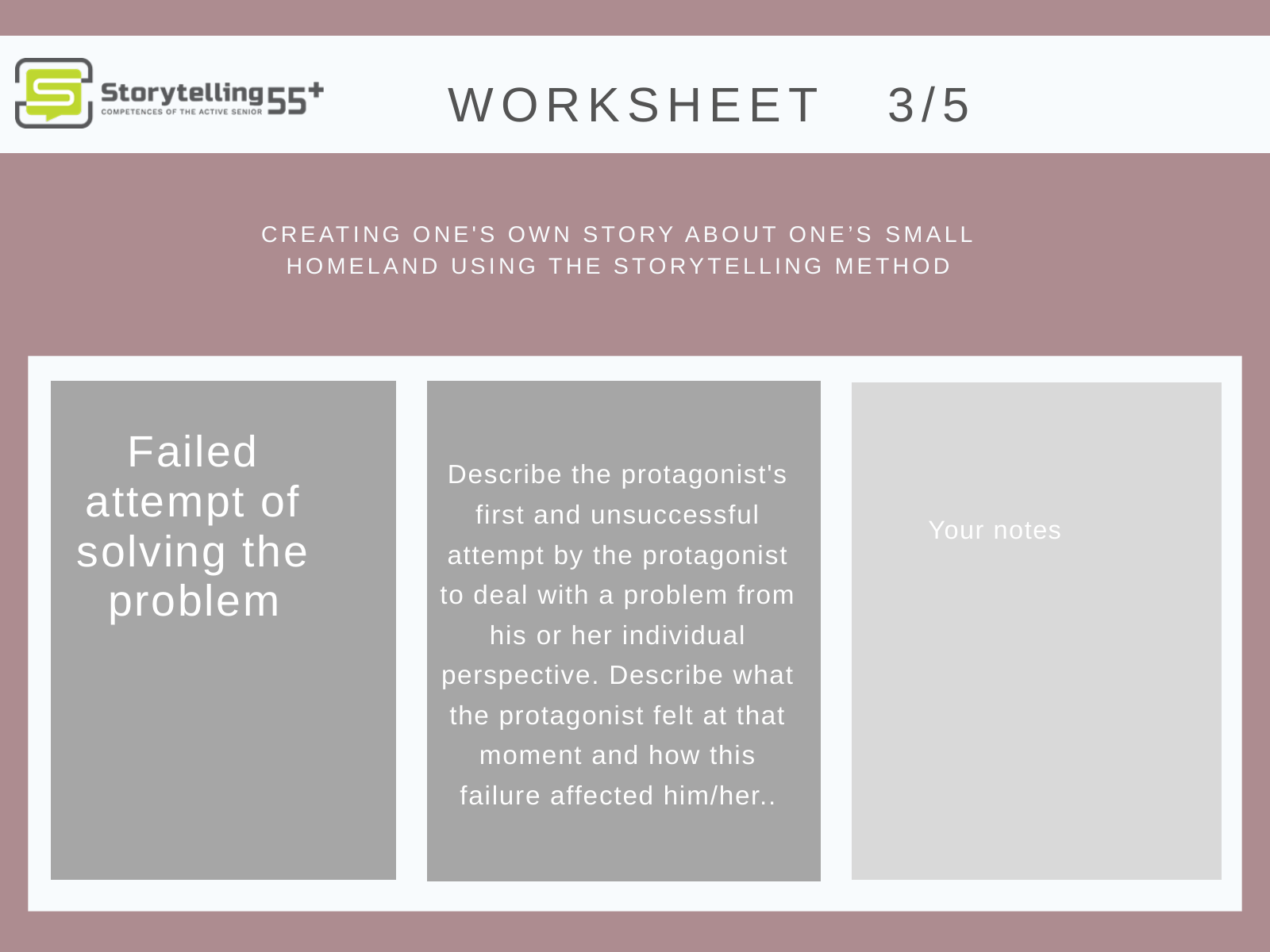

WORKSHEET   3/5

CREATING ONE'S OWN STORY ABOUT ONE’S SMALL HOMELAND USING THE STORYTELLING METHOD

Failed attempt of solving the problem

Your notes
Describe the protagonist's first and unsuccessful attempt by the protagonist to deal with a problem from his or her individual perspective. Describe what the protagonist felt at that moment and how this failure affected him/her..